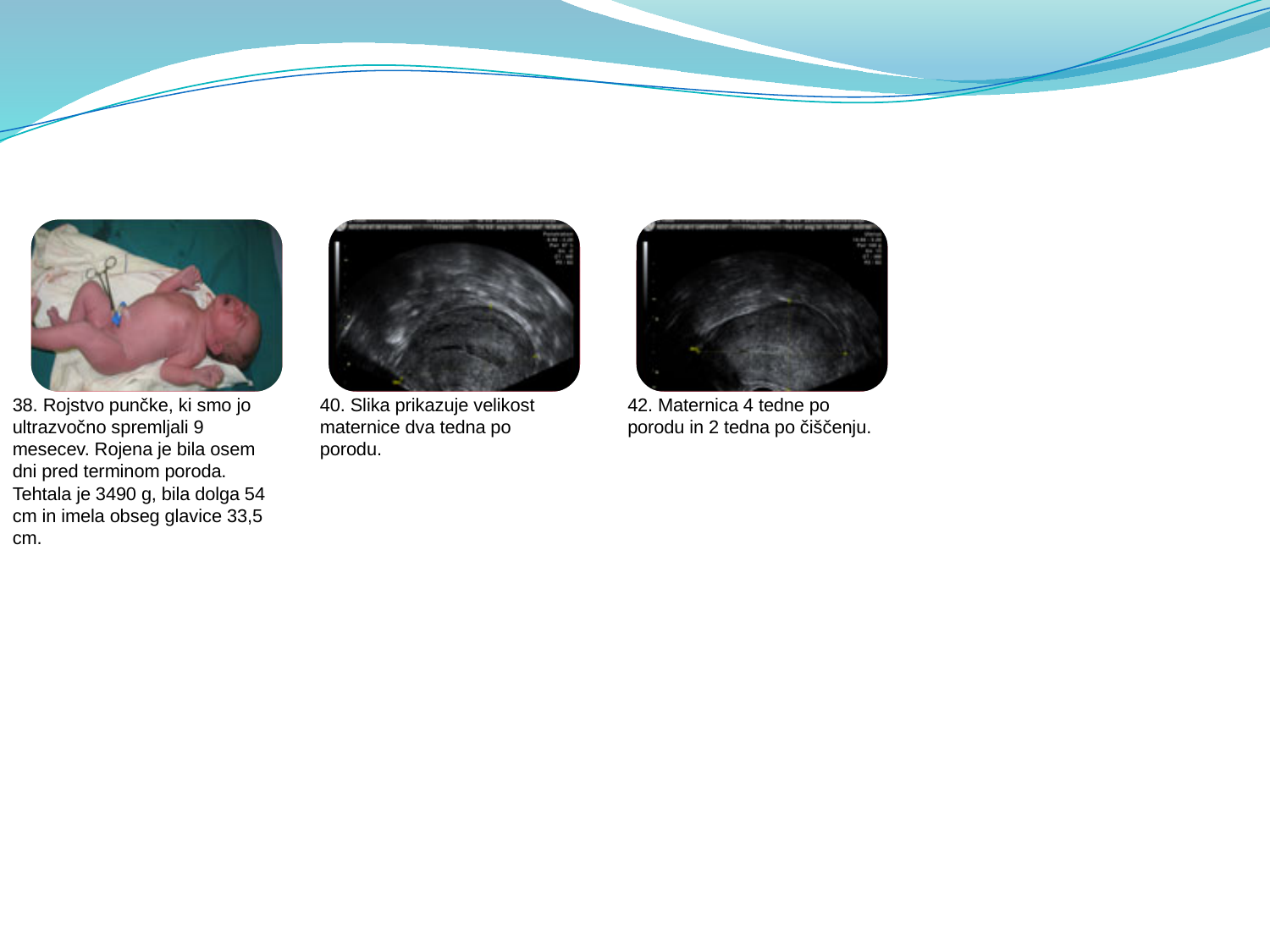

38. Rojstvo punčke, ki smo jo ultrazvočno spremljali 9 mesecev. Rojena je bila osem dni pred terminom poroda. Tehtala je 3490 g, bila dolga 54 cm in imela obseg glavice 33,5 cm.
40. Slika prikazuje velikost maternice dva tedna po porodu.
42. Maternica 4 tedne po porodu in 2 tedna po čiščenju.